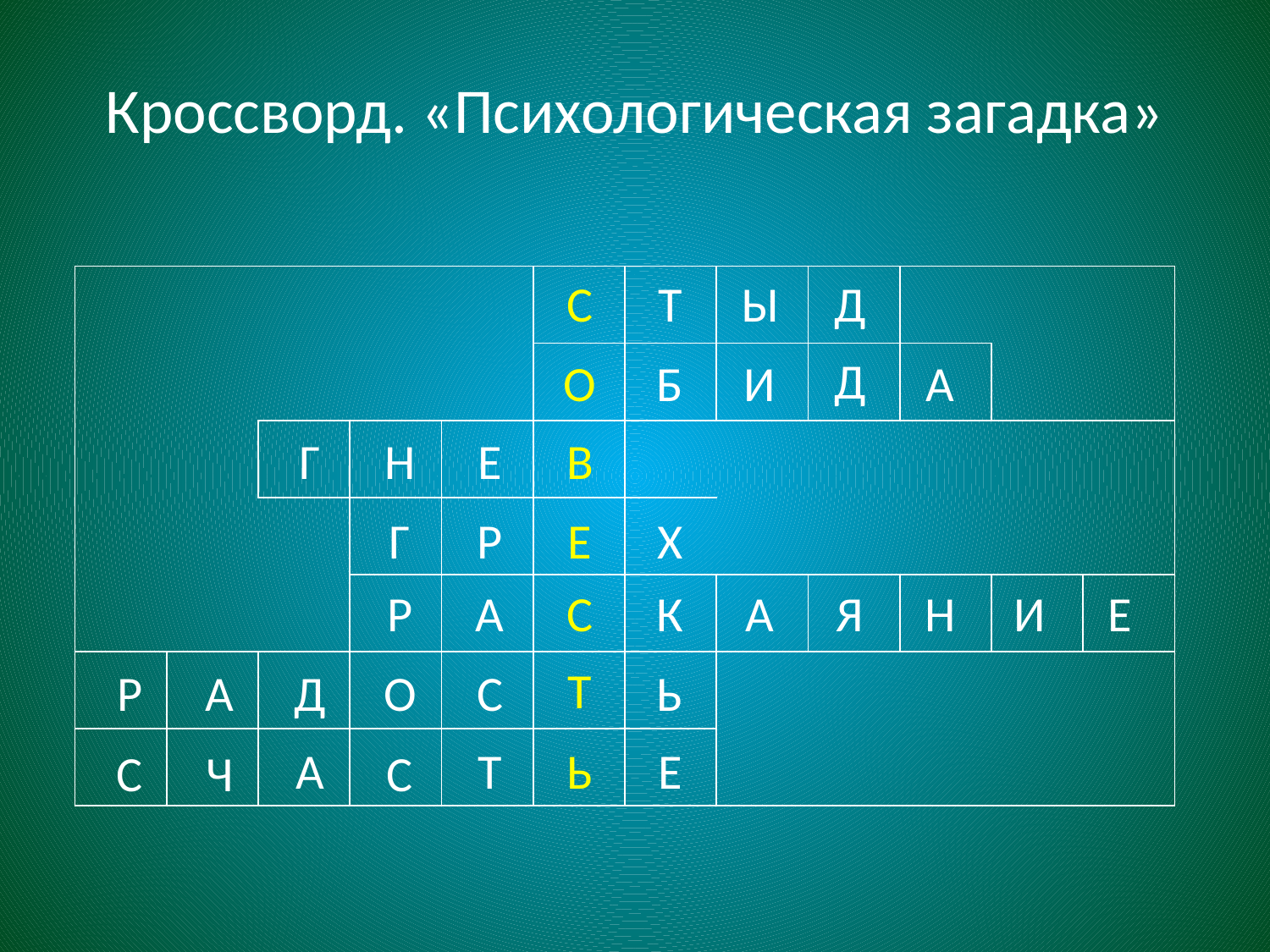

# Кроссворд. «Психологическая загадка»
С
Т
Ы
Д
|  |  |  |  |  |  |  |  |  |  |  |  |
| --- | --- | --- | --- | --- | --- | --- | --- | --- | --- | --- | --- |
|  |  |  |  |  |  |  |  |  |  |  |  |
|  |  |  |  |  |  |  |  |  |  |  |  |
|  |  |  |  |  |  |  |  |  |  |  |  |
|  |  |  |  |  |  |  |  |  |  |  |  |
|  |  |  |  |  |  |  |  |  |  |  |  |
|  |  |  |  |  |  |  |  |  |  |  |  |
Д
О
Б
И
А
Г
Н
Е
В
Г
Р
Е
Х
Р
А
С
К
А
Я
Н
И
Е
Т
Р
А
Д
О
С
Ь
А
Т
Ь
Е
С
Ч
С